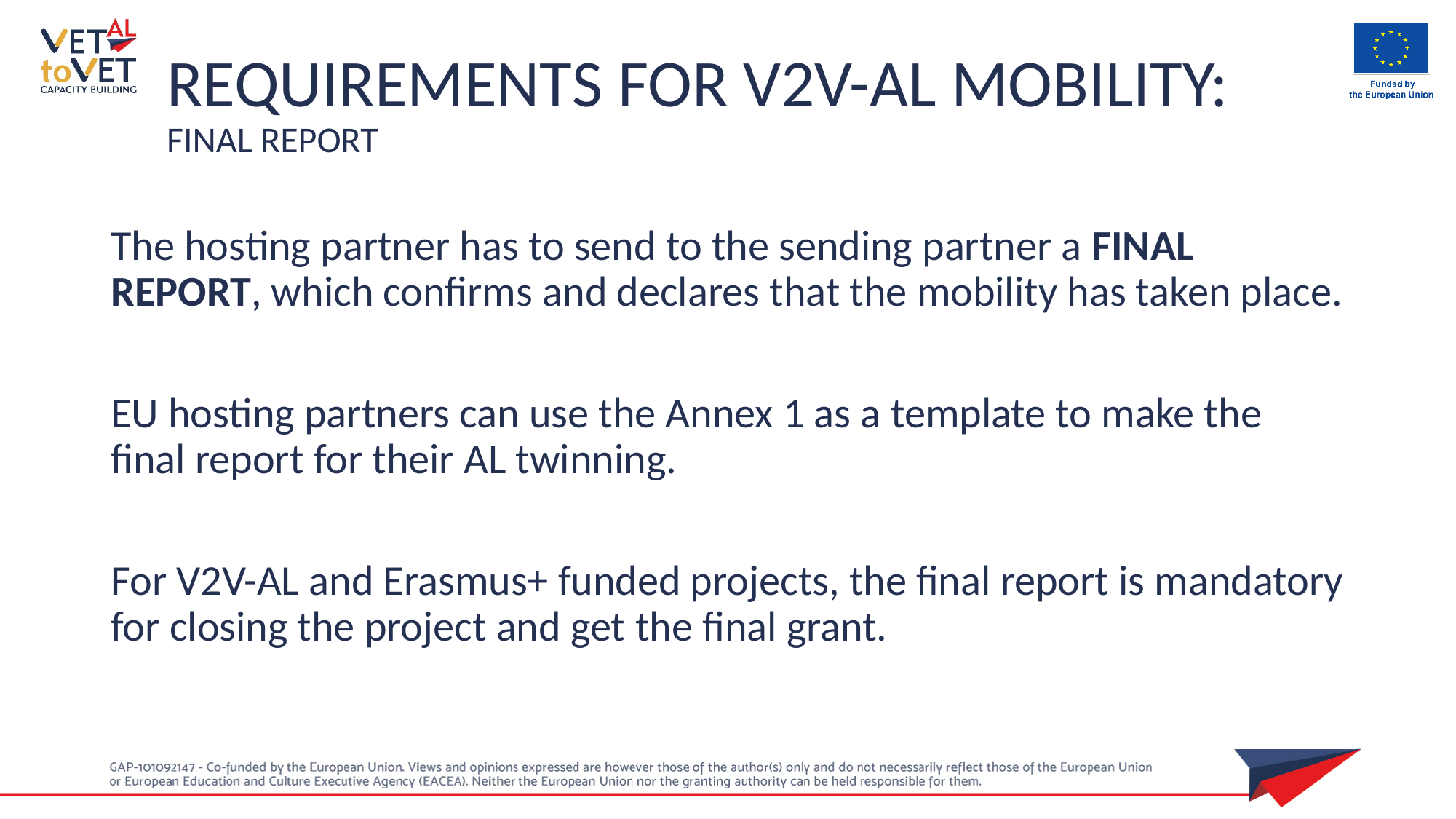

REQUIREMENTS FOR V2V-AL MOBILITY:
FINAL REPORT
The hosting partner has to send to the sending partner a FINAL REPORT, which confirms and declares that the mobility has taken place.

EU hosting partners can use the Annex 1 as a template to make the final report for their AL twinning.

For V2V-AL and Erasmus+ funded projects, the final report is mandatory for closing the project and get the final grant.